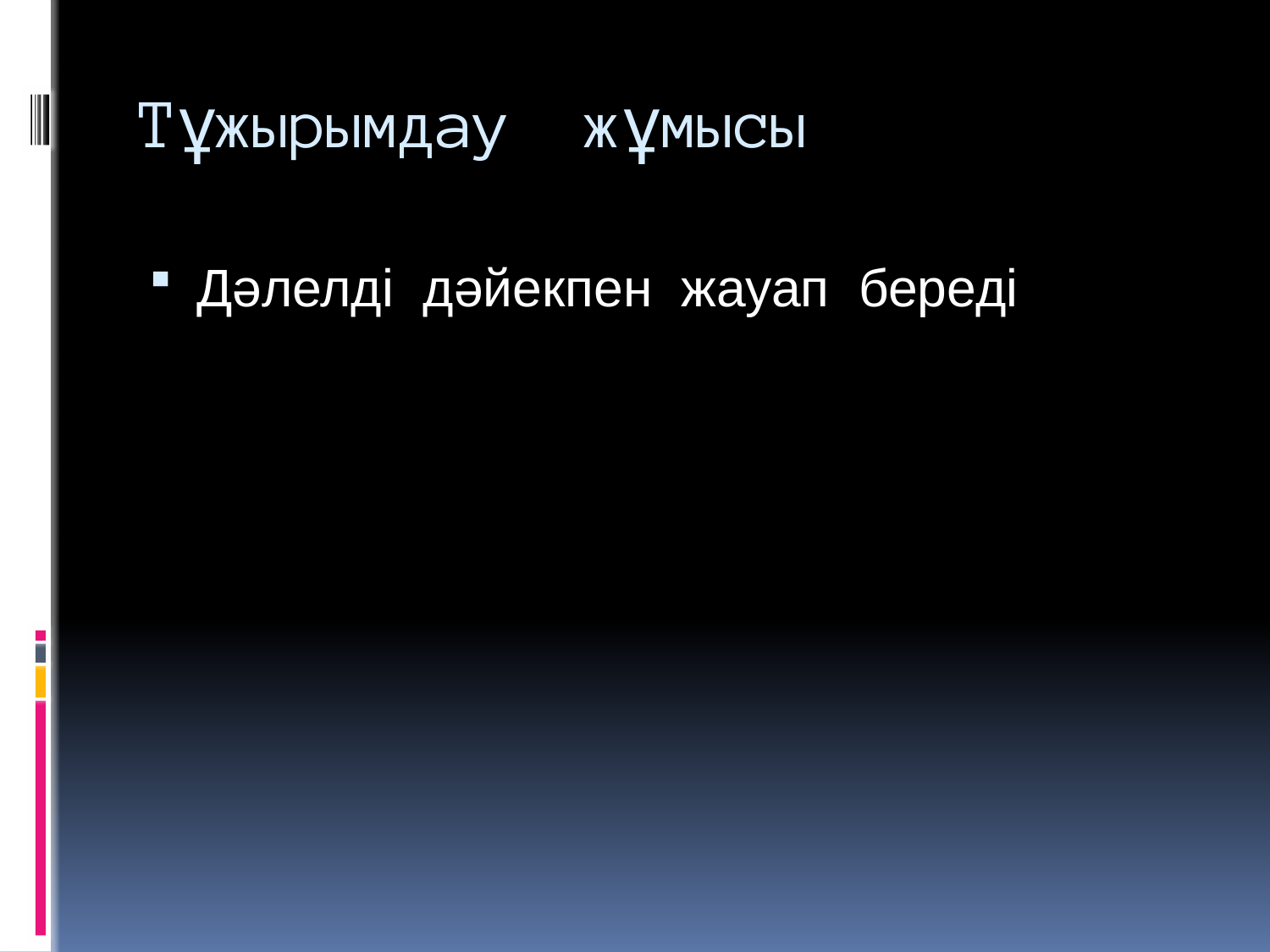

# Тұжырымдау  жұмысы
Дәлелді  дәйекпен  жауап  береді